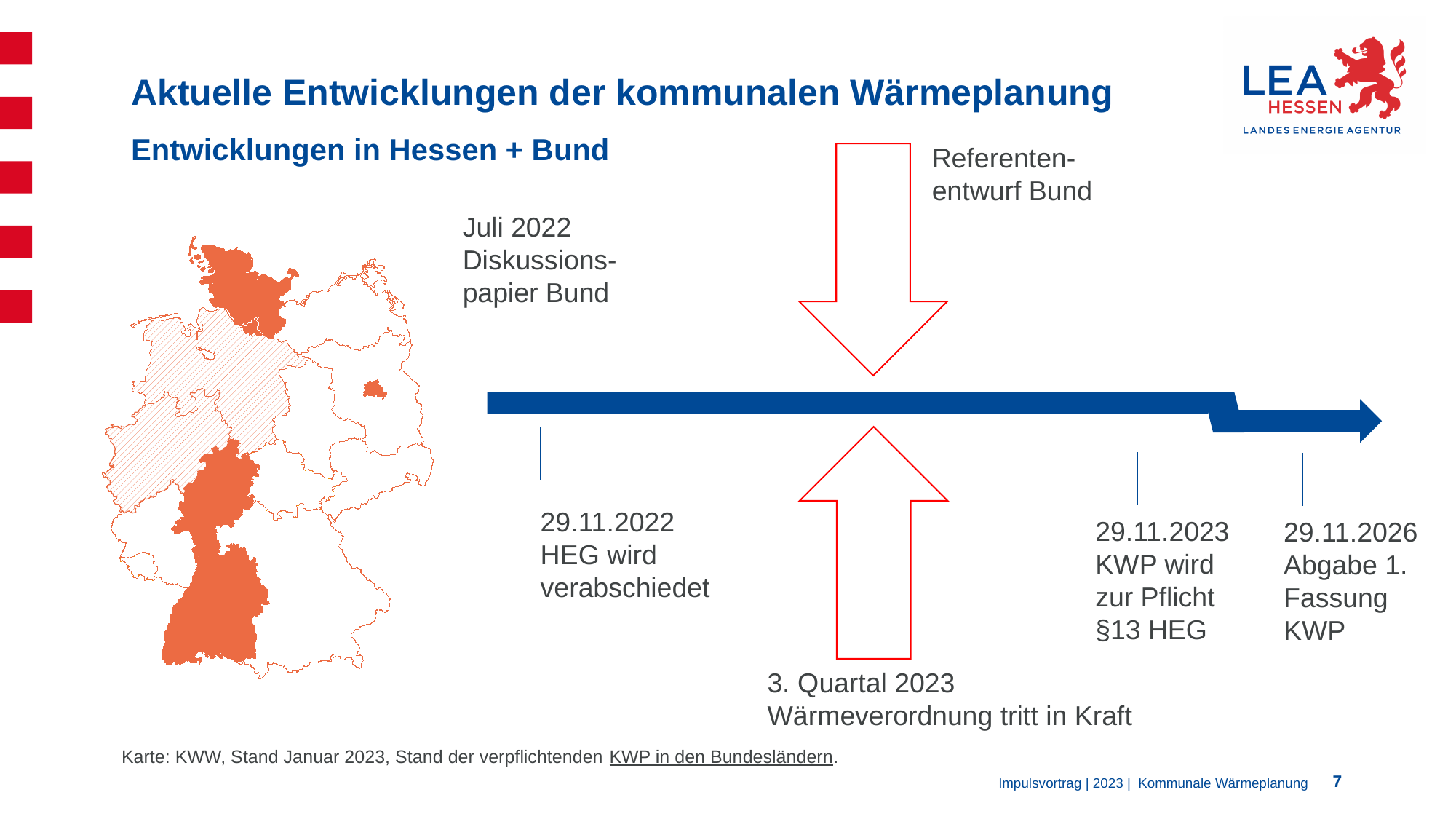

Aktuelle Entwicklungen der kommunalen Wärmeplanung
Entwicklungen in Hessen + Bund
Referenten-entwurf Bund

Juli 2022
Diskussions-papier Bund

29.11.2022
HEG wird verabschiedet
29.11.2023 KWP wird zur Pflicht §13 HEG
29.11.2026 Abgabe 1. Fassung KWP
3. Quartal 2023
Wärmeverordnung tritt in Kraft
Karte: KWW, Stand Januar 2023, Stand der verpflichtenden KWP in den Bundesländern.
7
Impulsvortrag | 2023 |  Kommunale Wärmeplanung